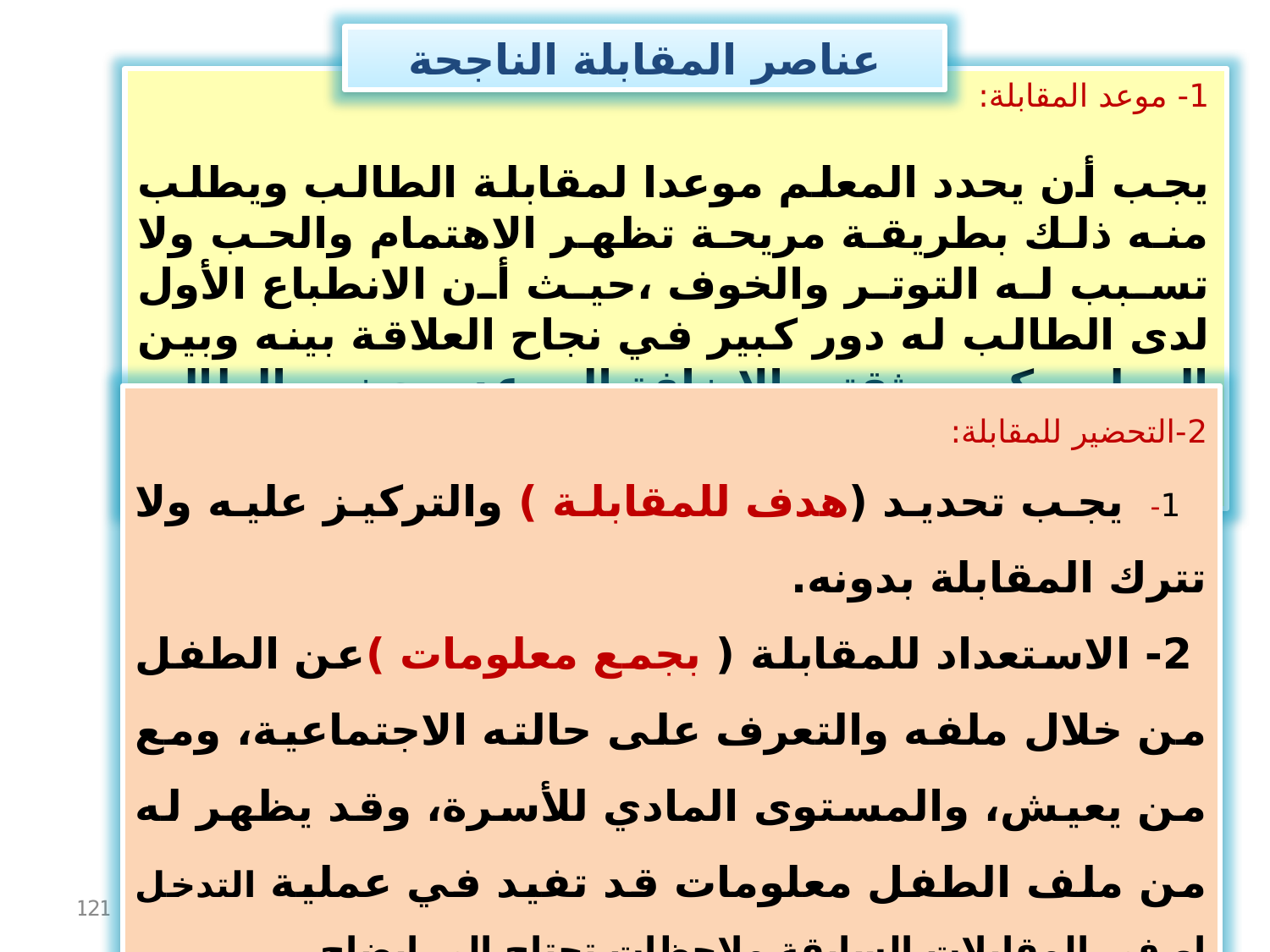

عناصر المقابلة الناجحة
1- موعد المقابلة:

يجب أن يحدد المعلم موعدا لمقابلة الطالب ويطلب منه ذلك بطريقة مريحة تظهر الاهتمام والحب ولا تسبب له التوتر والخوف ،حيث أن الانطباع الأول لدى الطالب له دور كبير في نجاح العلاقة بينه وبين المعلم وكسب ثقته يالاضافة الى عدم حضور الطالب في وقت أنشغال المعلم او المرشد .
2-التحضير للمقابلة:
   1-   يجب تحديد (هدف للمقابلة ) والتركيز عليه ولا تترك المقابلة بدونه.
 2- الاستعداد للمقابلة ( بجمع معلومات )عن الطفل من خلال ملفه والتعرف على حالته الاجتماعية، ومع من يعيش، والمستوى المادي للأسرة، وقد يظهر له من ملف الطفل معلومات قد تفيد في عملية التدخل او في المقابلات السابقة ملاحظات تحتاج الى إيضاح  .
121